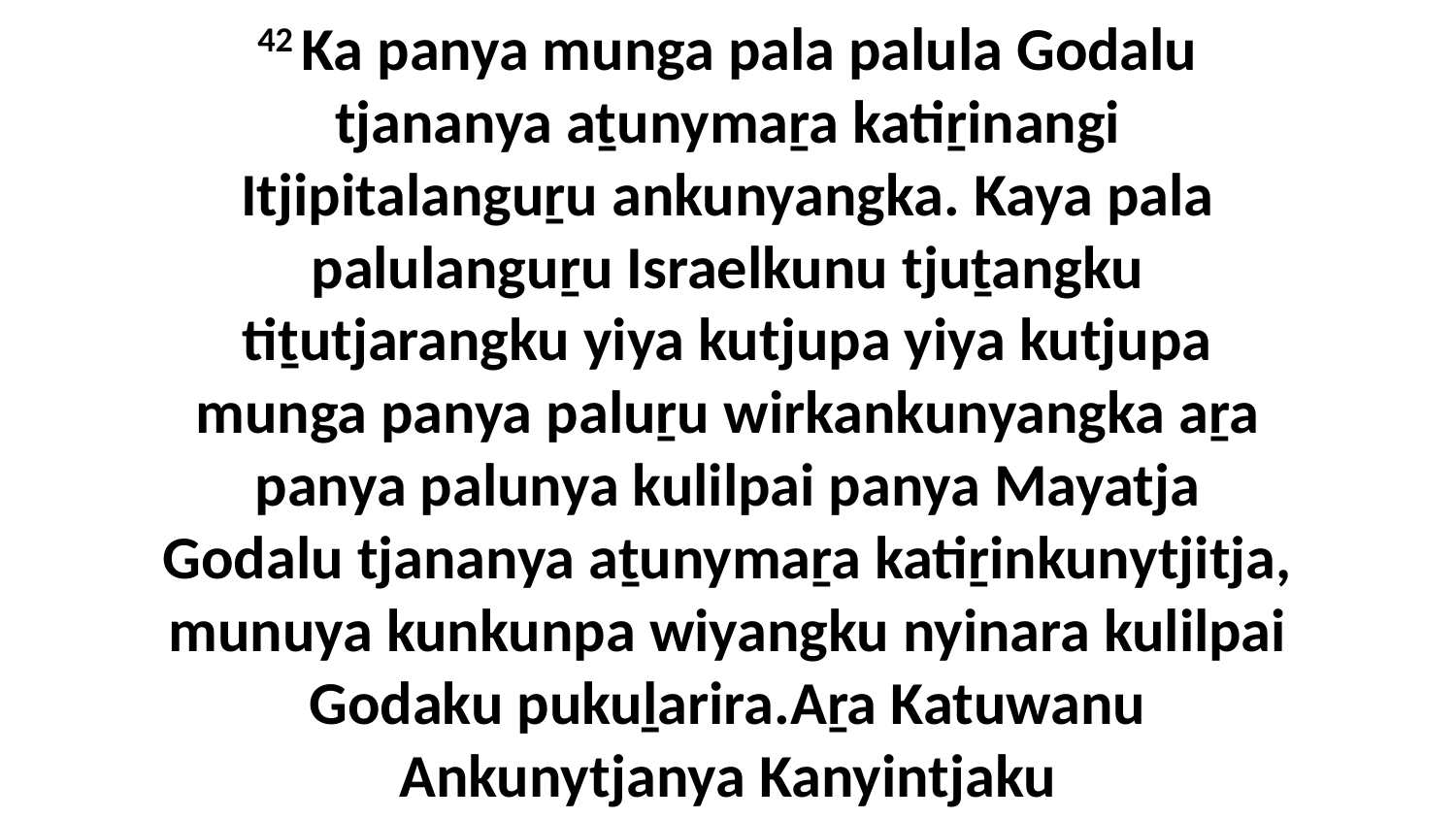

42 Ka panya munga pala palula Godalu tjananya aṯunymaṟa katiṟinangi Itjipitalanguṟu ankunyangka. Kaya pala palulanguṟu Israelkunu tjuṯangku tiṯutjarangku yiya kutjupa yiya kutjupa munga panya paluṟu wirkankunyangka aṟa panya palunya kulilpai panya Mayatja Godalu tjananya aṯunymaṟa katiṟinkunytjitja, munuya kunkunpa wiyangku nyinara kulilpai Godaku pukuḻarira.Aṟa Katuwanu Ankunytjanya Kanyintjaku